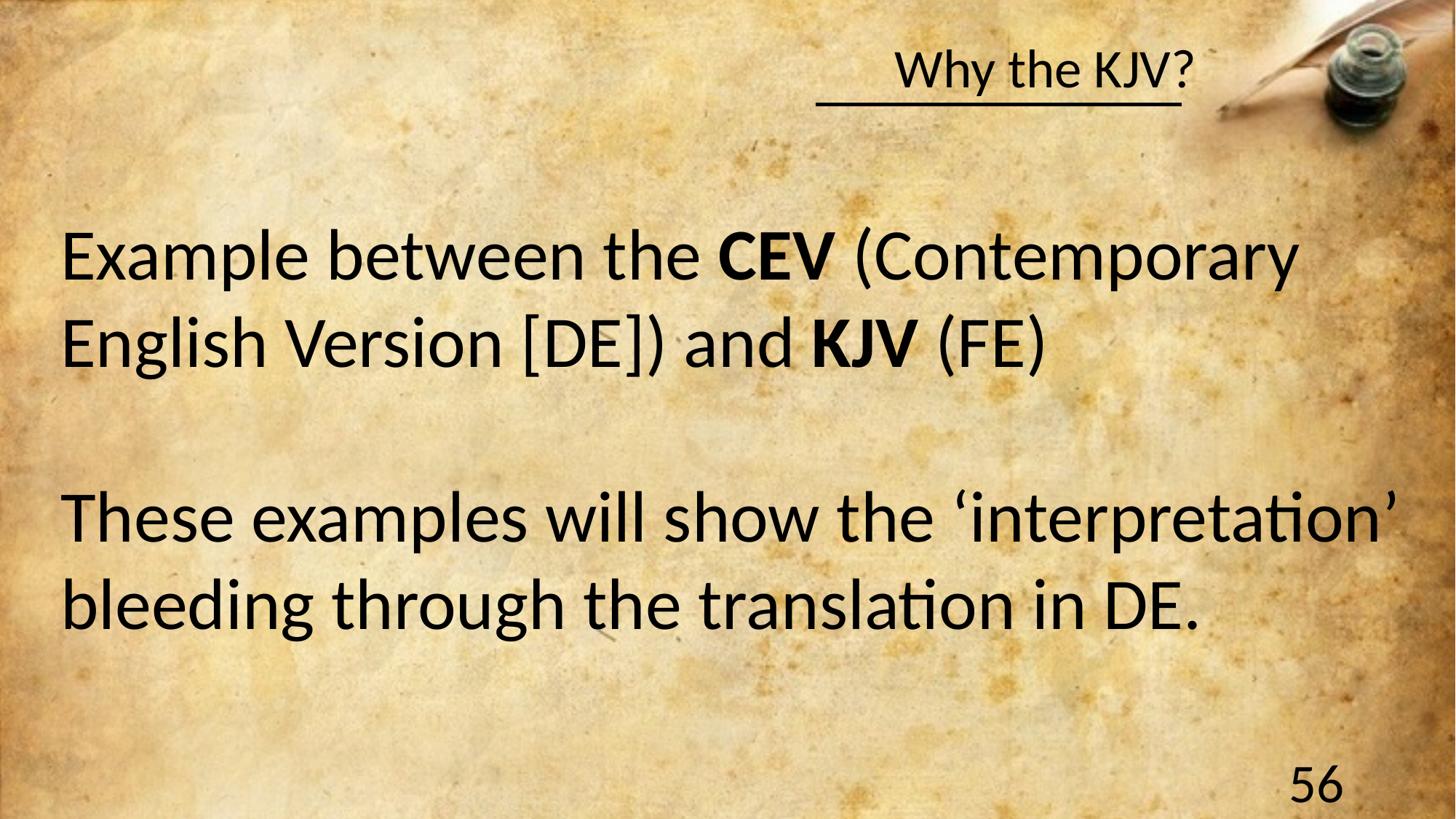

#
Example between the CEV (Contemporary English Version [DE]) and KJV (FE)

These examples will show the ‘interpretation’ bleeding through the translation in DE.
56